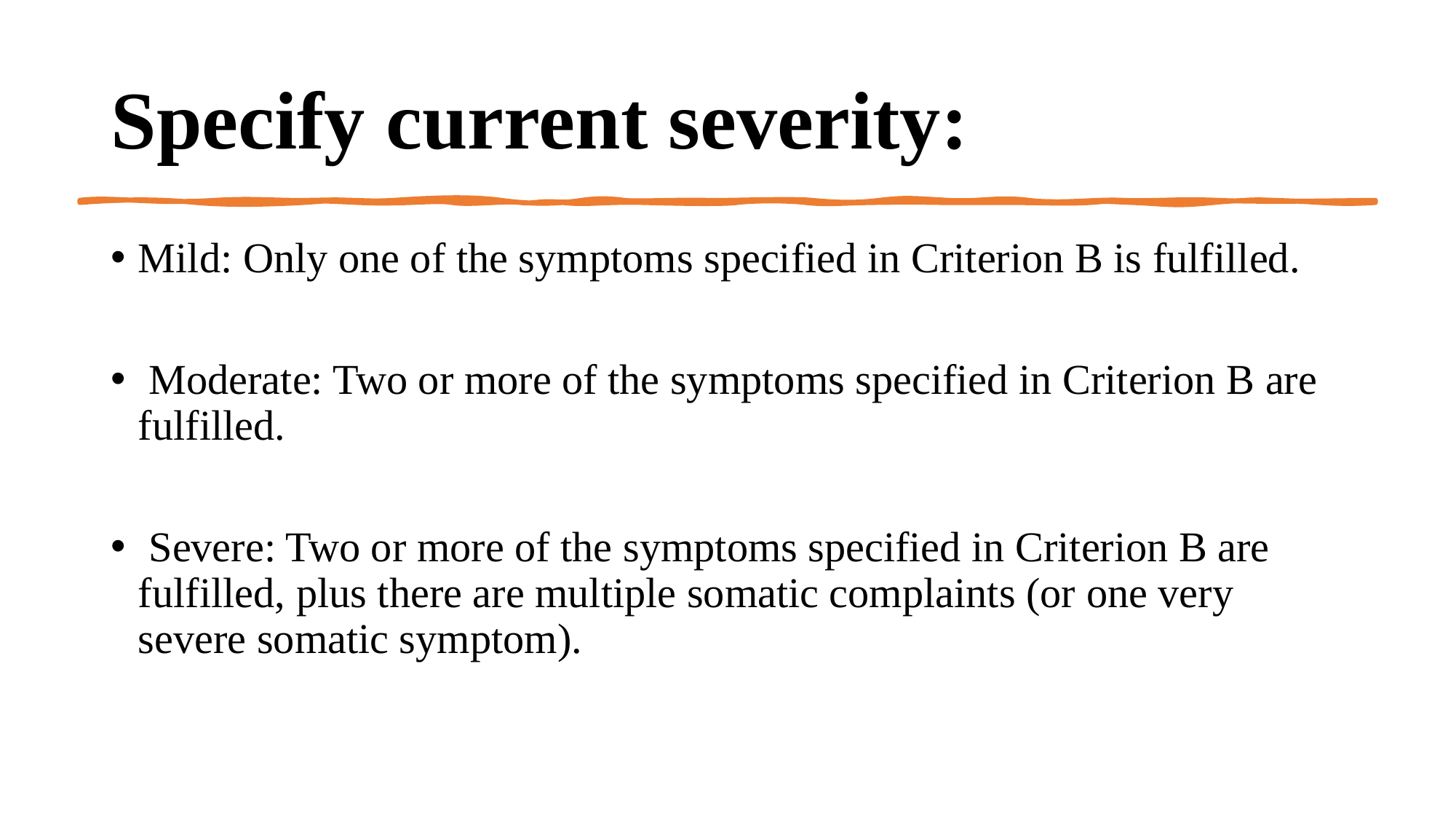

# Specify current severity:

Mild: Only one of the symptoms specified in Criterion B is fulfilled.

 Moderate: Two or more of the symptoms specified in Criterion B are fulfilled.

 Severe: Two or more of the symptoms specified in Criterion B are fulfilled, plus there are multiple somatic complaints (or one very severe somatic symptom).